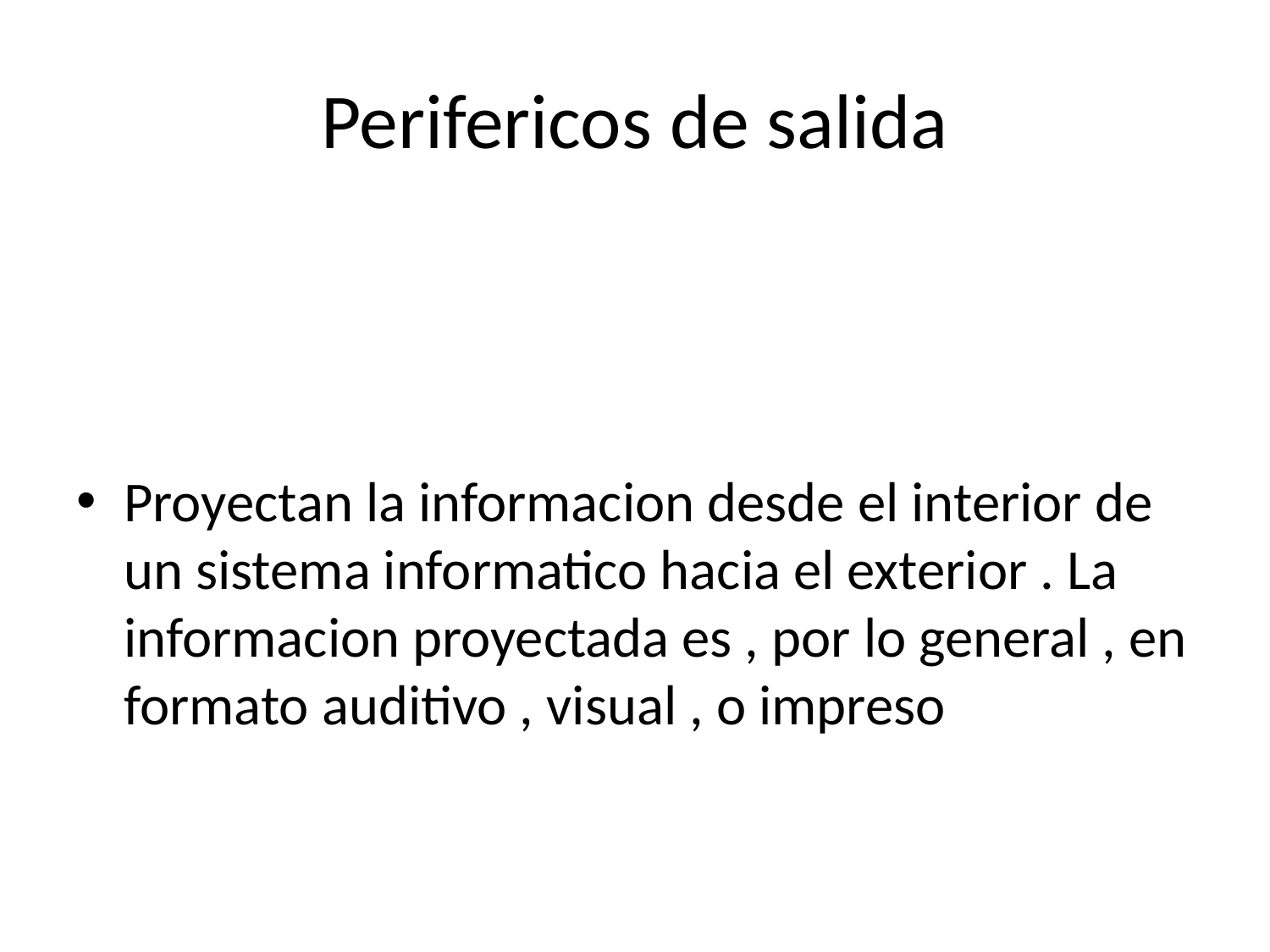

# Perifericos de salida

Proyectan la informacion desde el interior de un sistema informatico hacia el exterior . La informacion proyectada es , por lo general , en formato auditivo , visual , o impreso